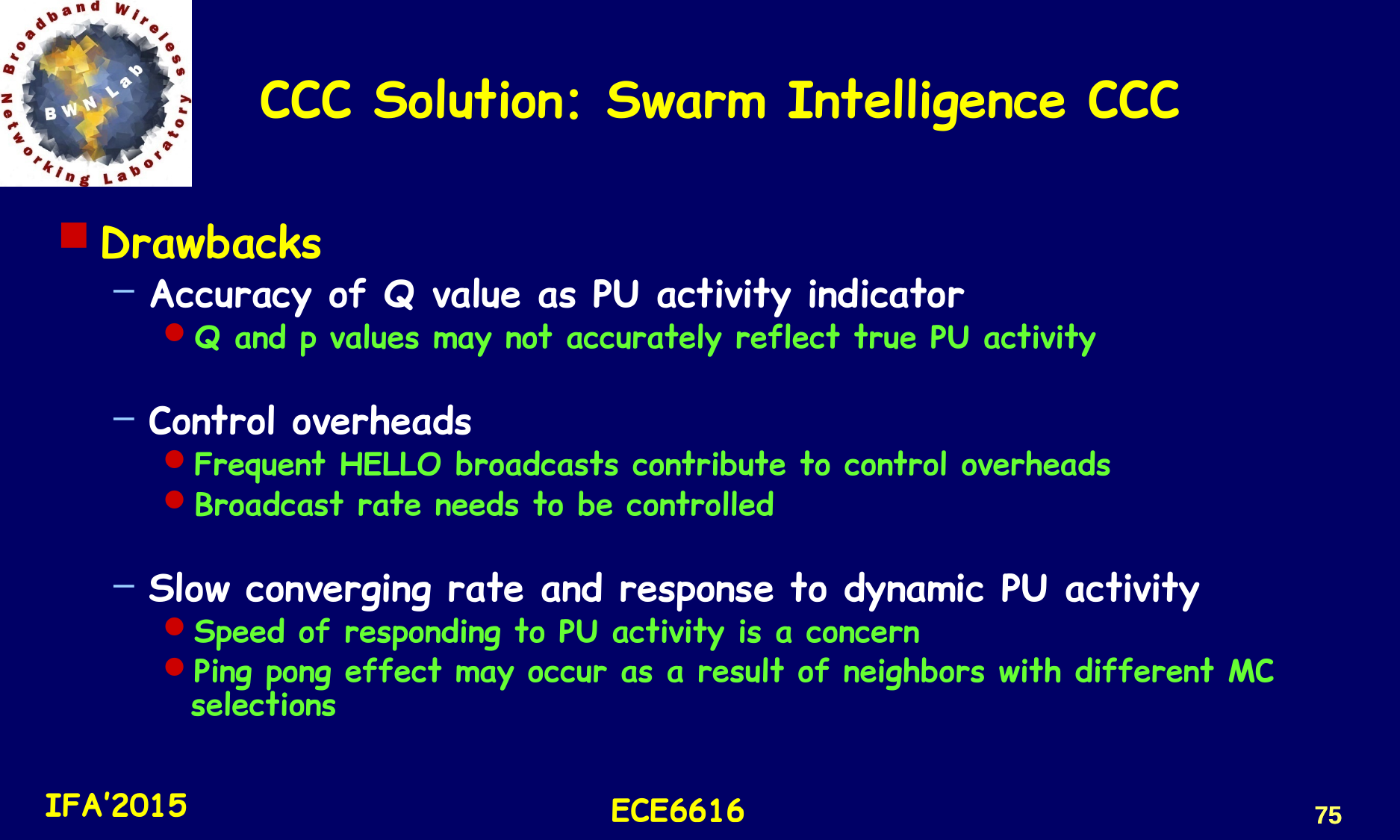

CCC Solution: Swarm Intelligence CCC
Drawbacks
Accuracy of Q value as PU activity indicator
Q and p values may not accurately reflect true PU activity

Control overheads
Frequent HELLO broadcasts contribute to control overheads
Broadcast rate needs to be controlled

Slow converging rate and response to dynamic PU activity
Speed of responding to PU activity is a concern
Ping pong effect may occur as a result of neighbors with different MC selections
75
75